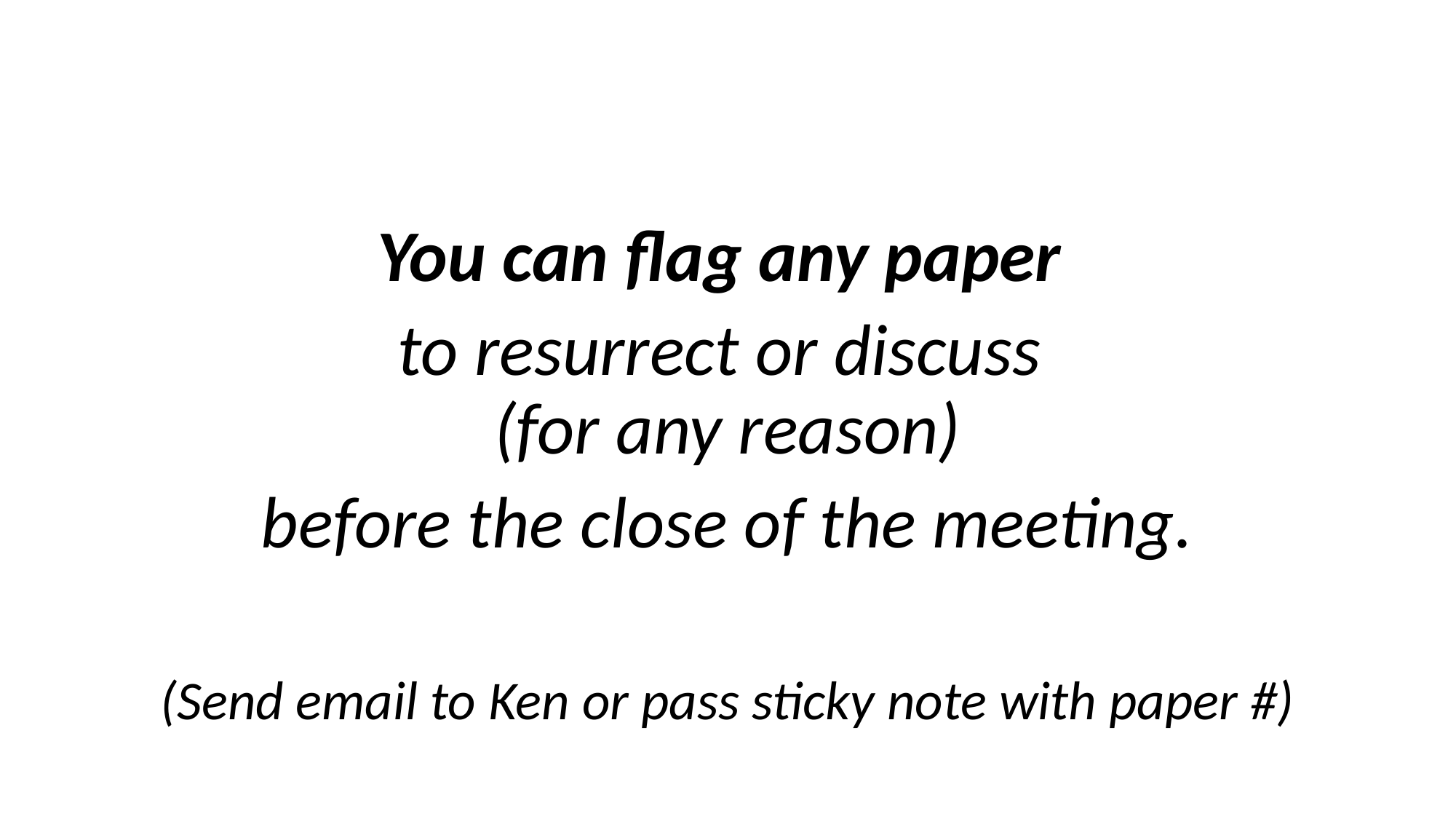

Reminder:

You can flag any paper
to resurrect or discuss
(for any reason)
before the close of the meeting.

(Send email to Ken or pass sticky note with paper #)